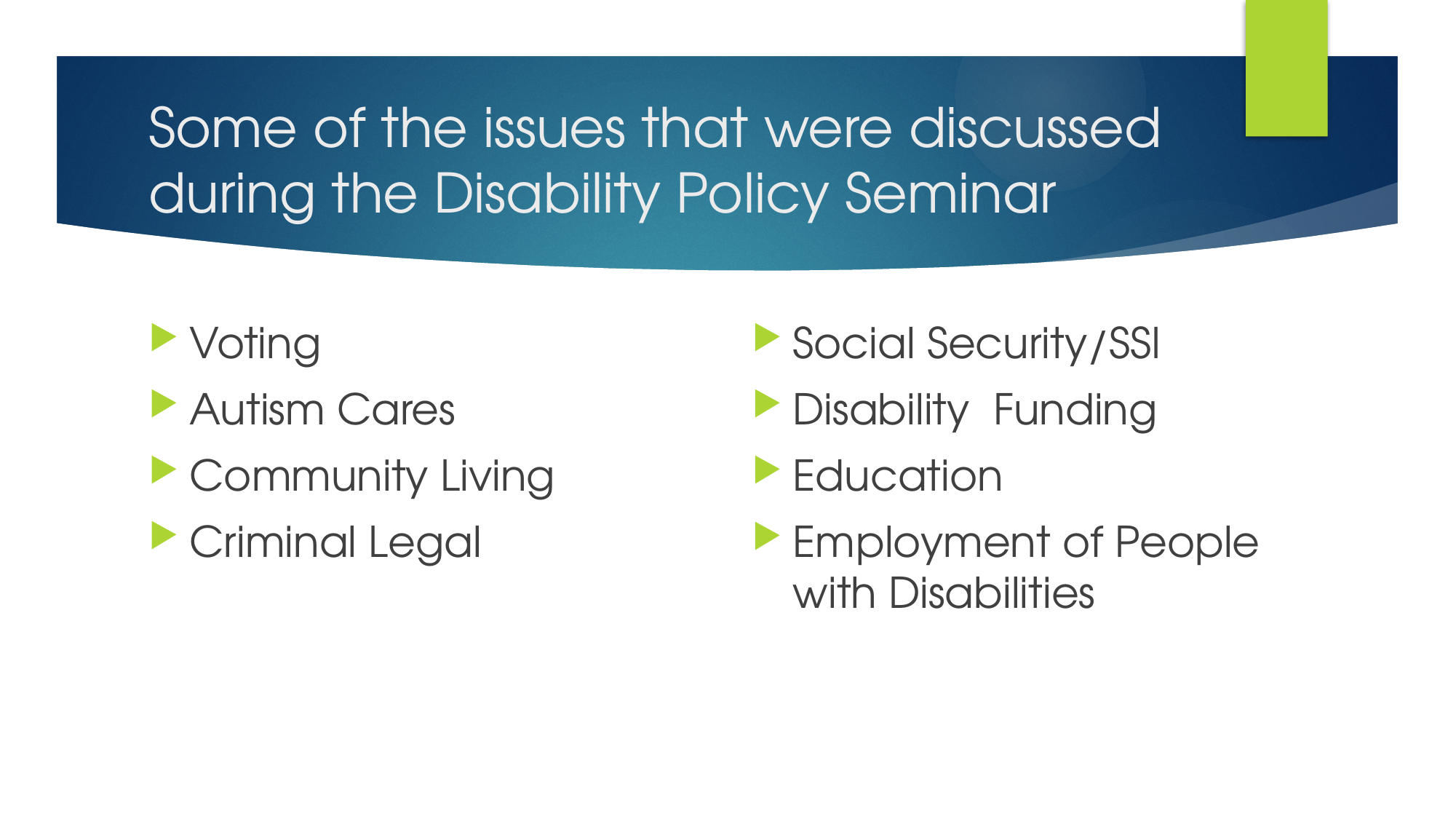

# Some of the issues that were discussed during the Disability Policy Seminar
Social Security/SSI
Disability  Funding
Education
Employment of People with Disabilities

Voting
Autism Cares
Community Living
Criminal Legal